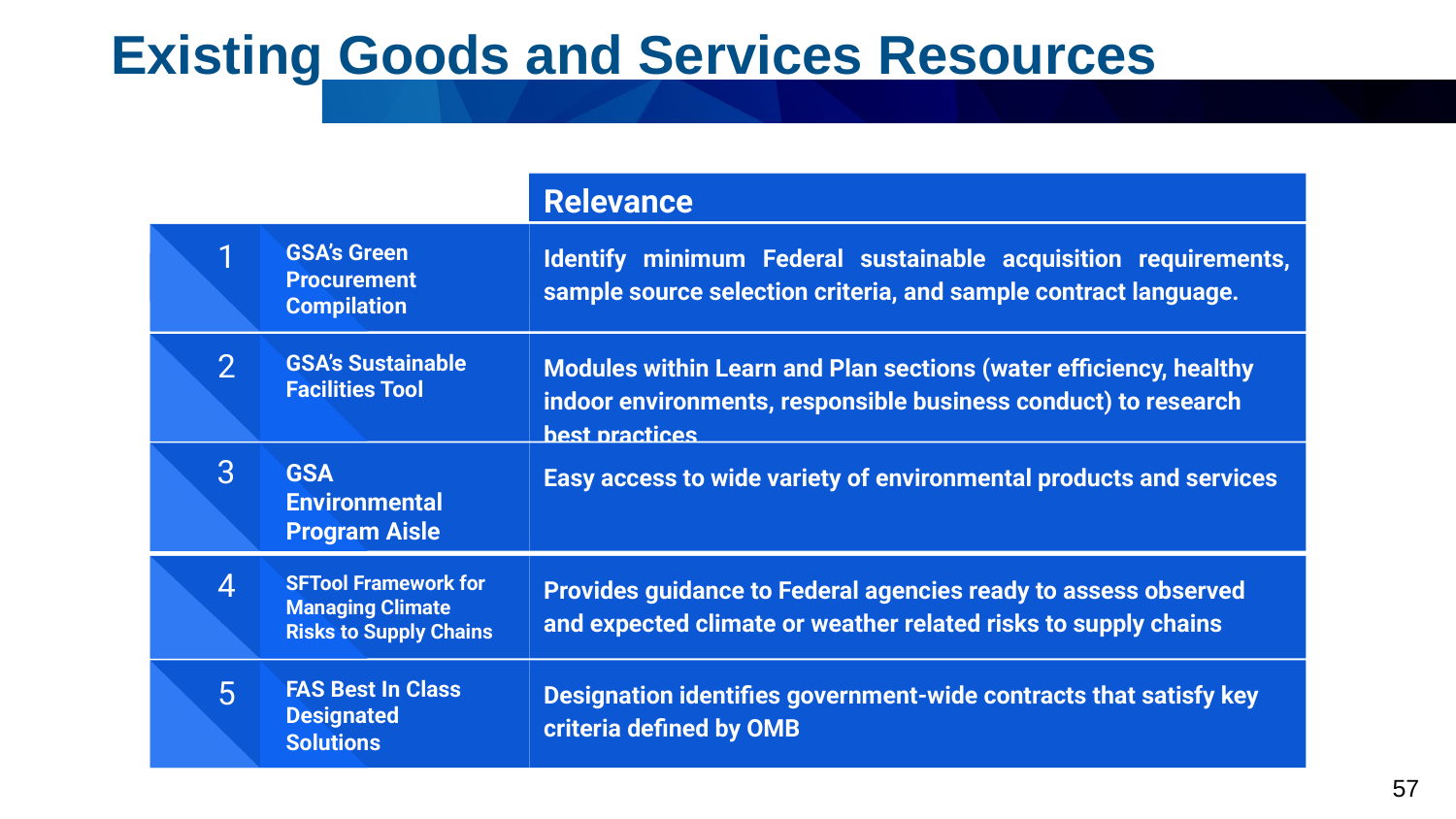

# Existing Goods and Services Resources
Relevance

Identify minimum Federal sustainable acquisition requirements, sample source selection criteria, and sample contract language.
Modules within Learn and Plan sections (water efficiency, healthy indoor environments, responsible business conduct) to research best practices
Easy access to wide variety of environmental products and services

Provides guidance to Federal agencies ready to assess observed and expected climate or weather related risks to supply chains
Designation identifies government-wide contracts that satisfy key criteria defined by OMB
GSA’s Green Procurement Compilation
1

GSA’s Sustainable Facilities Tool
2

3

GSA Environmental Program Aisle

SFTool Framework for Managing Climate Risks to Supply Chains
4

FAS Best In Class Designated Solutions
5

57